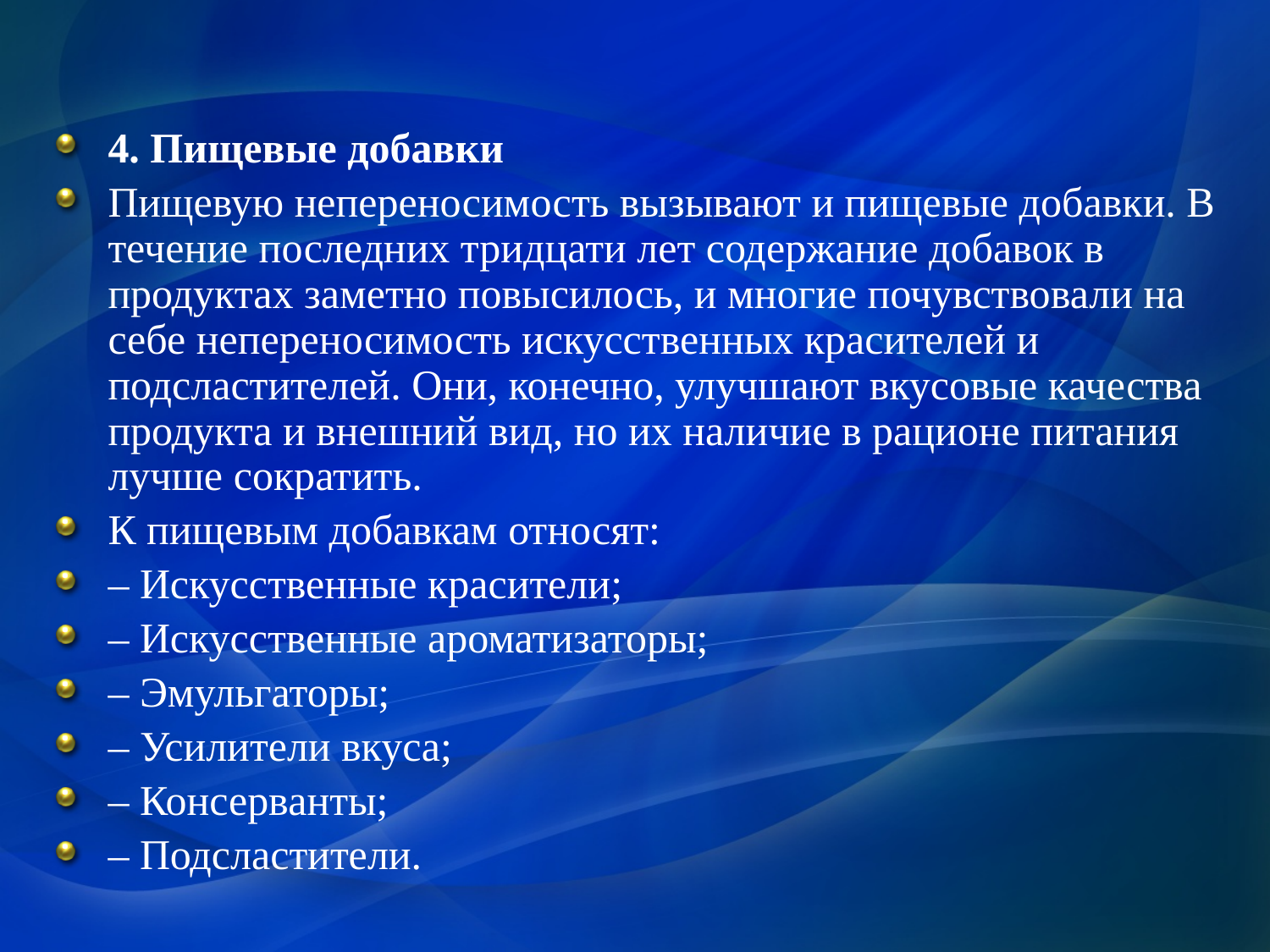

#
4. Пищевые добавки
Пищевую непереносимость вызывают и пищевые добавки. В течение последних тридцати лет содержание добавок в продуктах заметно повысилось, и многие почувствовали на себе непереносимость искусственных красителей и подсластителей. Они, конечно, улучшают вкусовые качества продукта и внешний вид, но их наличие в рационе питания лучше сократить.
К пищевым добавкам относят:
– Искусственные красители;
– Искусственные ароматизаторы;
– Эмульгаторы;
– Усилители вкуса;
– Консерванты;
– Подсластители.